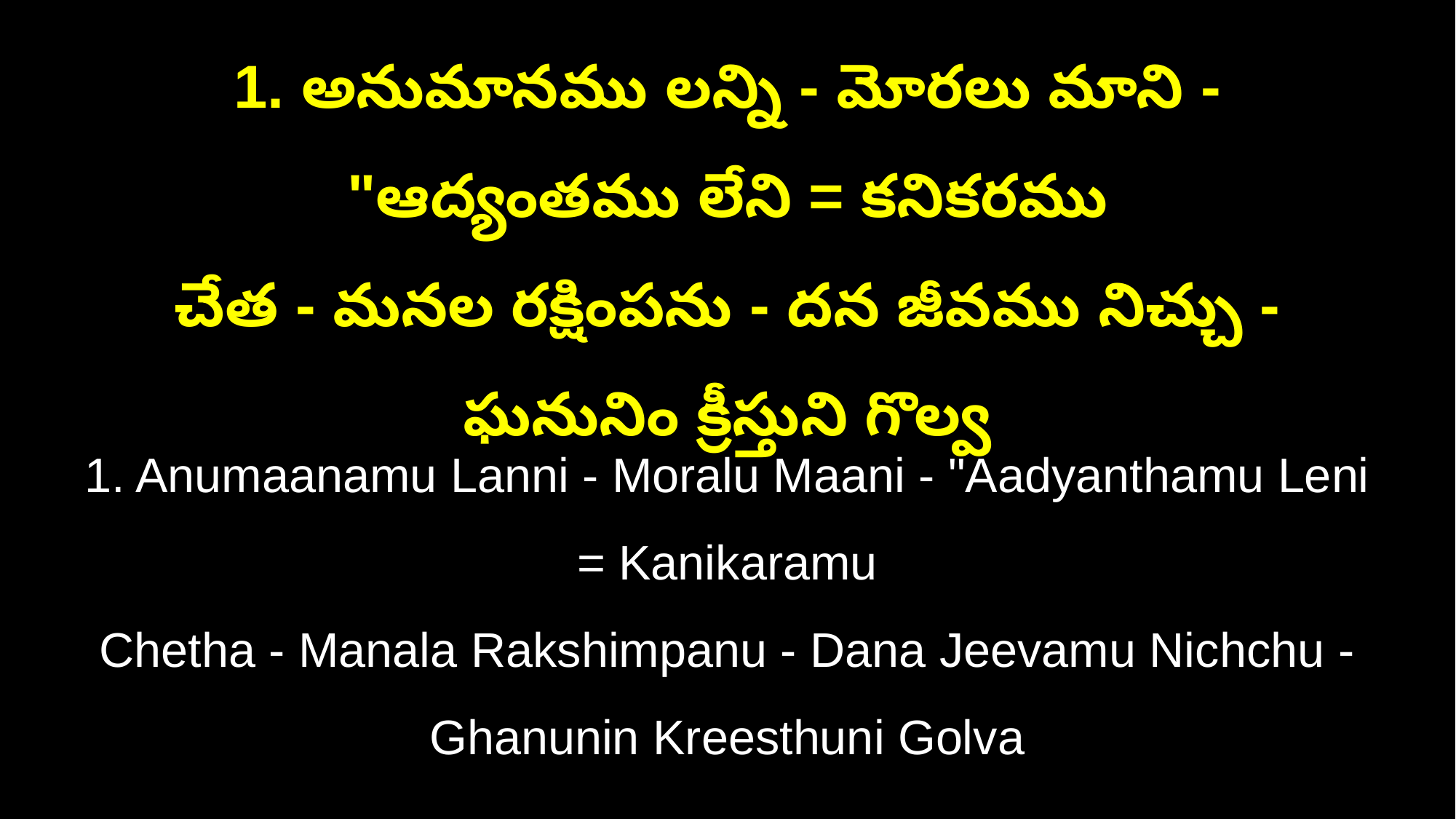

1. అనుమానము లన్ని - మోరలు మాని - "ఆద్యంతము లేని = కనికరము
చేత - మనల రక్షింపను - దన జీవము నిచ్చు - ఘనునిం క్రీస్తుని గొల్వ
1. Anumaanamu Lanni - Moralu Maani - "Aadyanthamu Leni = Kanikaramu
Chetha - Manala Rakshimpanu - Dana Jeevamu Nichchu - Ghanunin Kreesthuni Golva